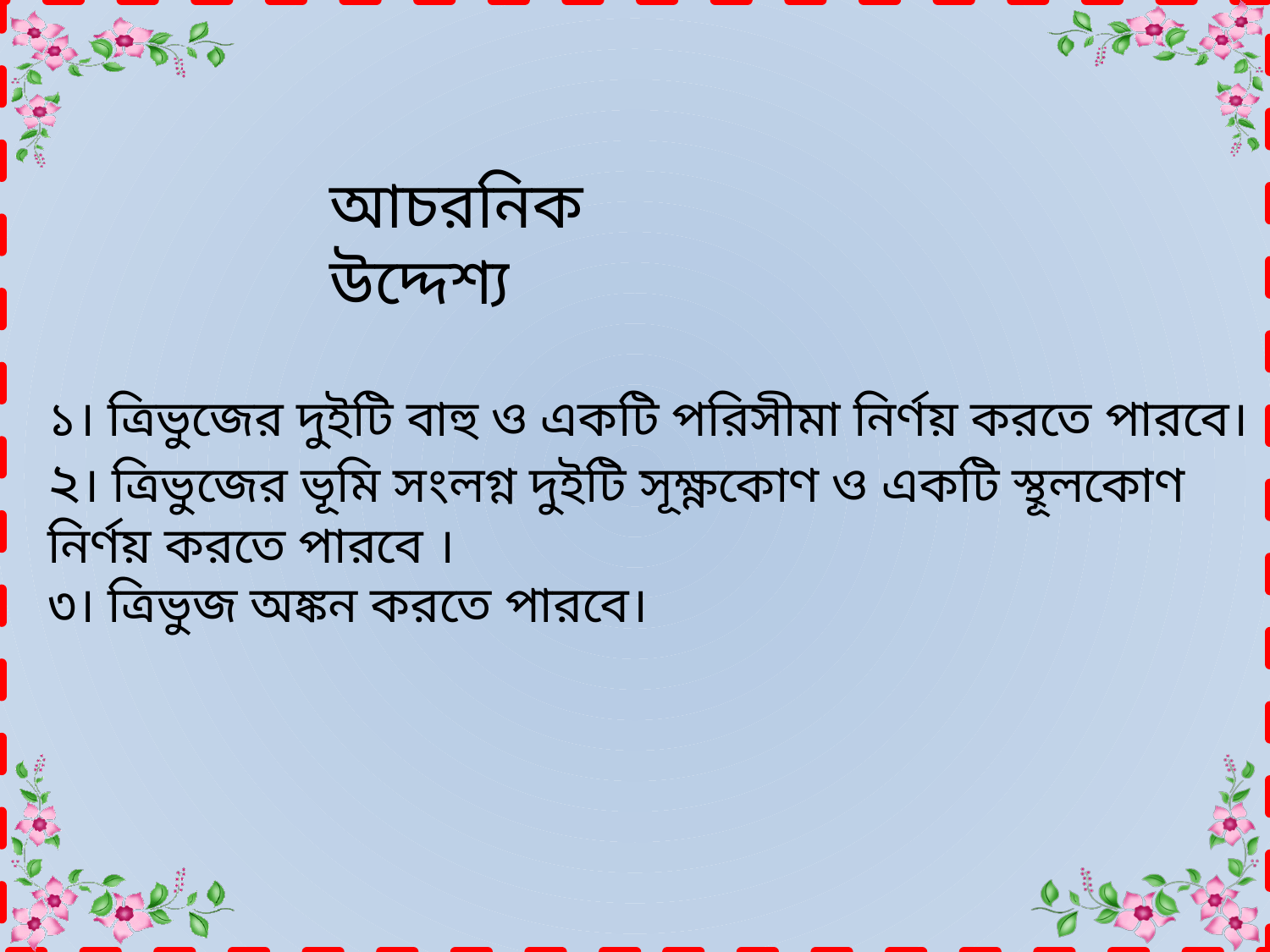

আচরনিক উদ্দেশ্য
১। ত্রিভুজের দুইটি বাহু ও একটি পরিসীমা নির্ণয় করতে পারবে।
২। ত্রিভুজের ভূমি সংলগ্ন দুইটি সূক্ষ্ণকোণ ও একটি স্থূলকোণ নির্ণয় করতে পারবে ।
৩। ত্রিভুজ অঙ্কন করতে পারবে।